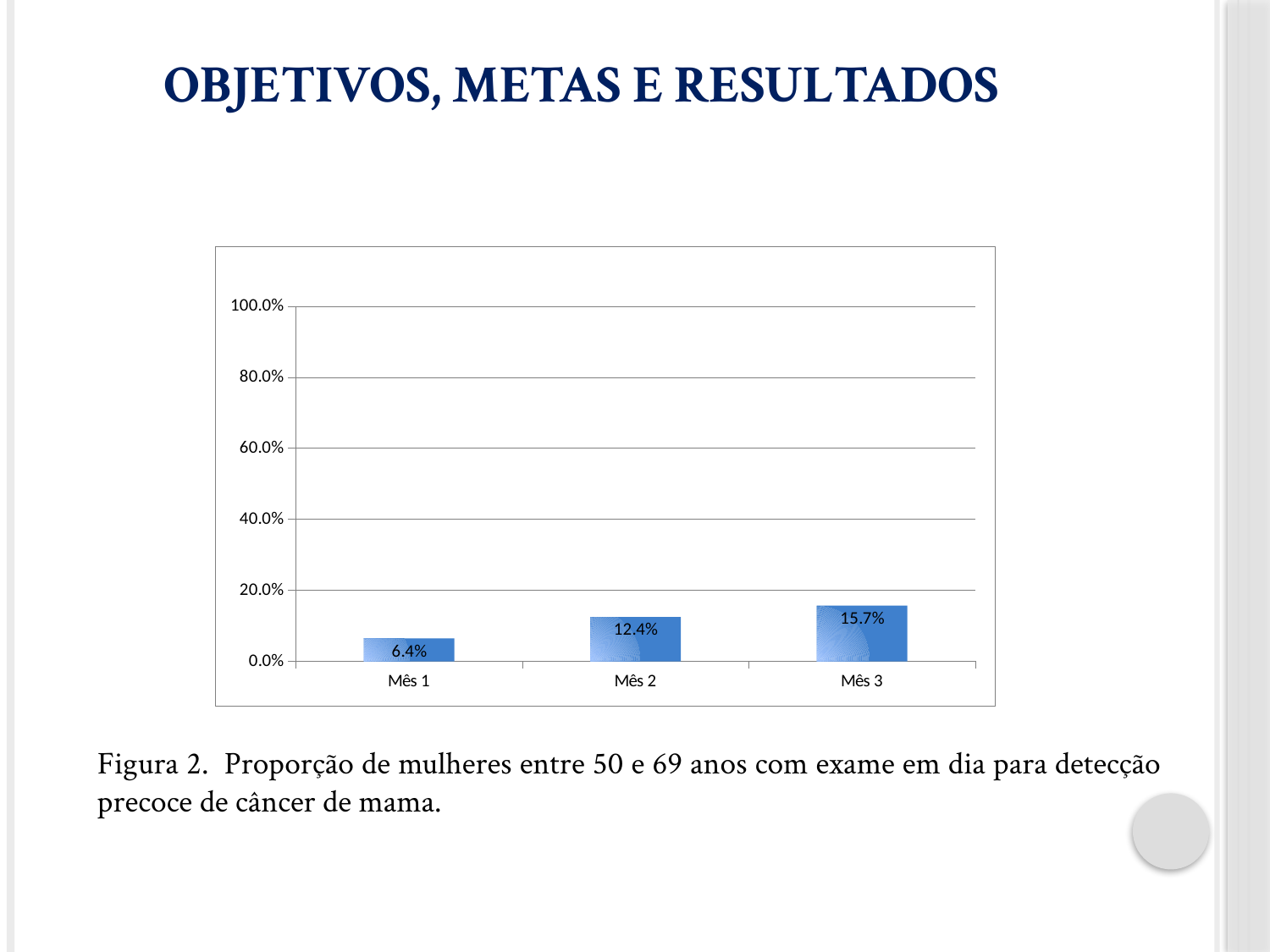

# Objetivos, metas e resultados

### Chart

| Category | Proporção de mulheres entre 50 e 69 anos com exame em dia para detecção precoce de câncer de mama |
|---|---|
| Mês 1 | 0.0642570281124498 |
| Mês 2 | 0.1244979919678715 |
| Mês 3 | 0.1566265060240964 |
Figura 2.  Proporção de mulheres entre 50 e 69 anos com exame em dia para detecção precoce de câncer de mama.